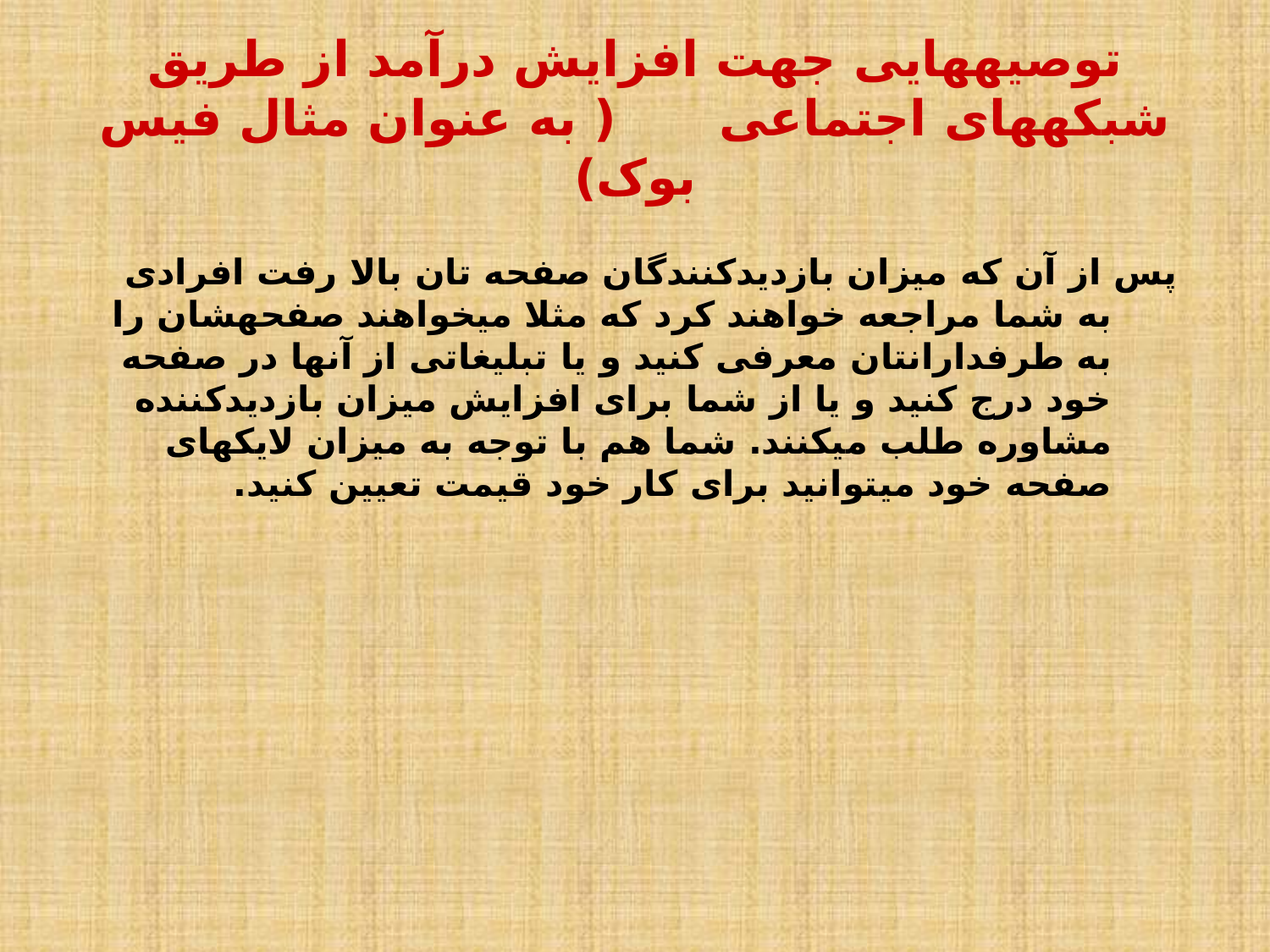

# توصیه‏هایی جهت افزایش درآمد از طریق شبکه‏های اجتماعی      ( به عنوان مثال فیس بوک)
پس از آن که میزان بازدیدکنندگان صفحه تان بالا رفت افرادی به شما مراجعه خواهند کرد که مثلا می‏خواهند صفحه‎‏شان را به طرفدارانتان معرفی کنید و یا تبلیغاتی از آن‏ها در صفحه خود درج کنید و یا از شما برای افزایش میزان بازدیدکننده مشاوره طلب می‏کنند. شما هم با توجه به میزان لایک‏های صفحه خود می‏توانید برای کار خود قیمت تعیین کنید.